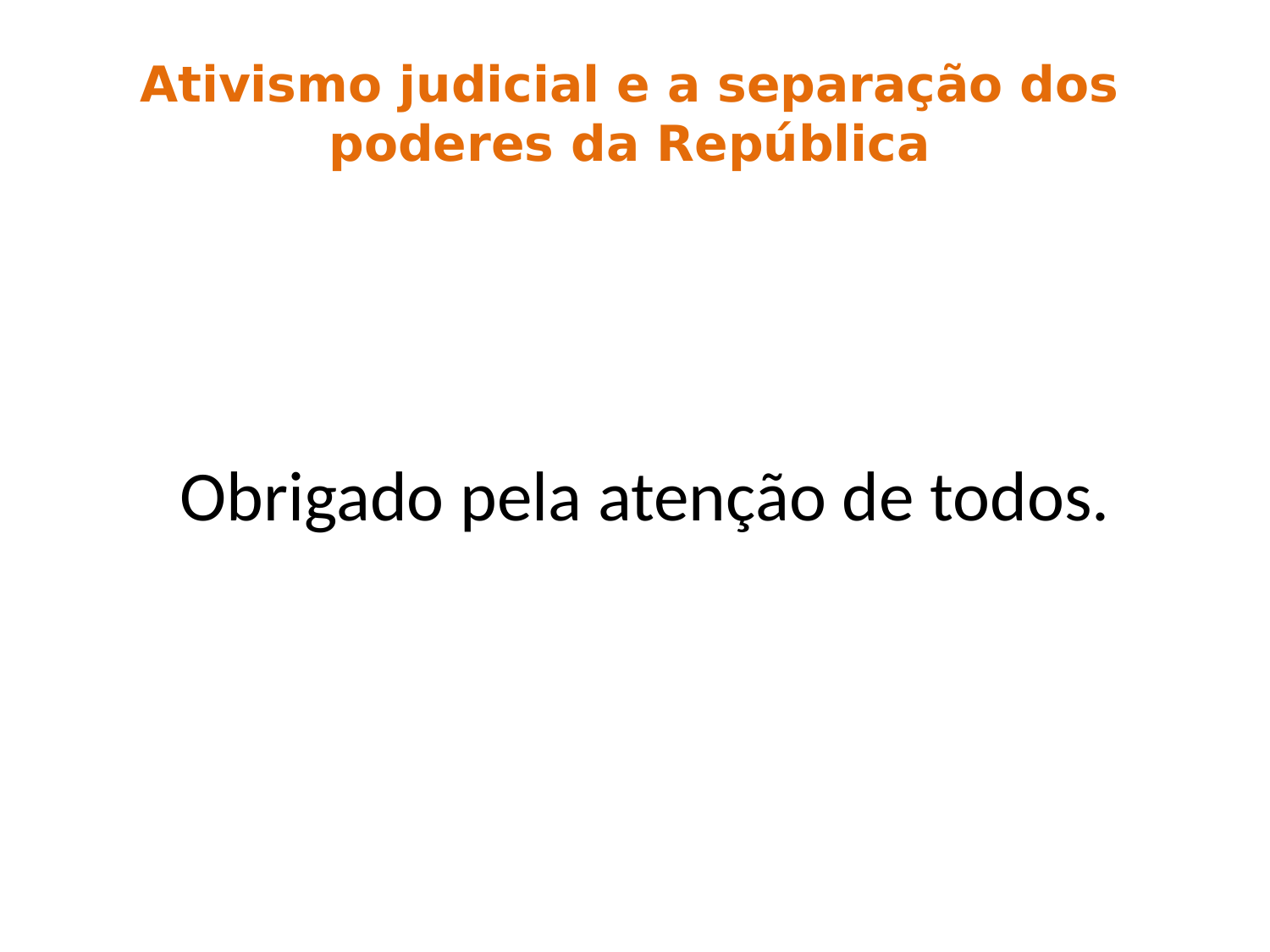

Ativismo judicial e a separação dos poderes da República
 Obrigado pela atenção de todos.